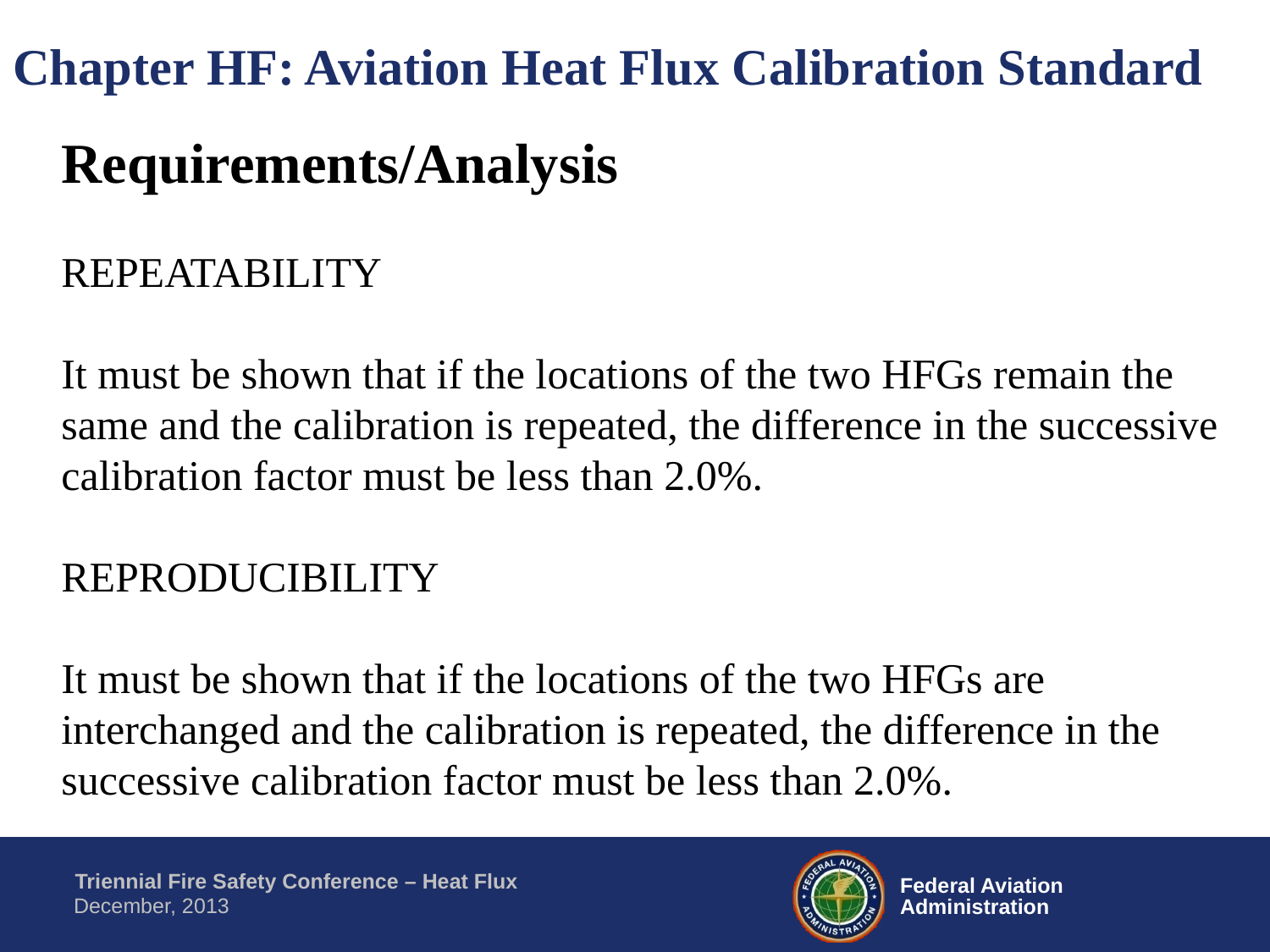

Chapter HF: Aviation Heat Flux Calibration Standard
Requirements/Analysis

Repeatability

It must be shown that if the locations of the two HFGs remain the same and the calibration is repeated, the difference in the successive calibration factor must be less than 2.0%.

Reproducibility

It must be shown that if the locations of the two HFGs are interchanged and the calibration is repeated, the difference in the successive calibration factor must be less than 2.0%.